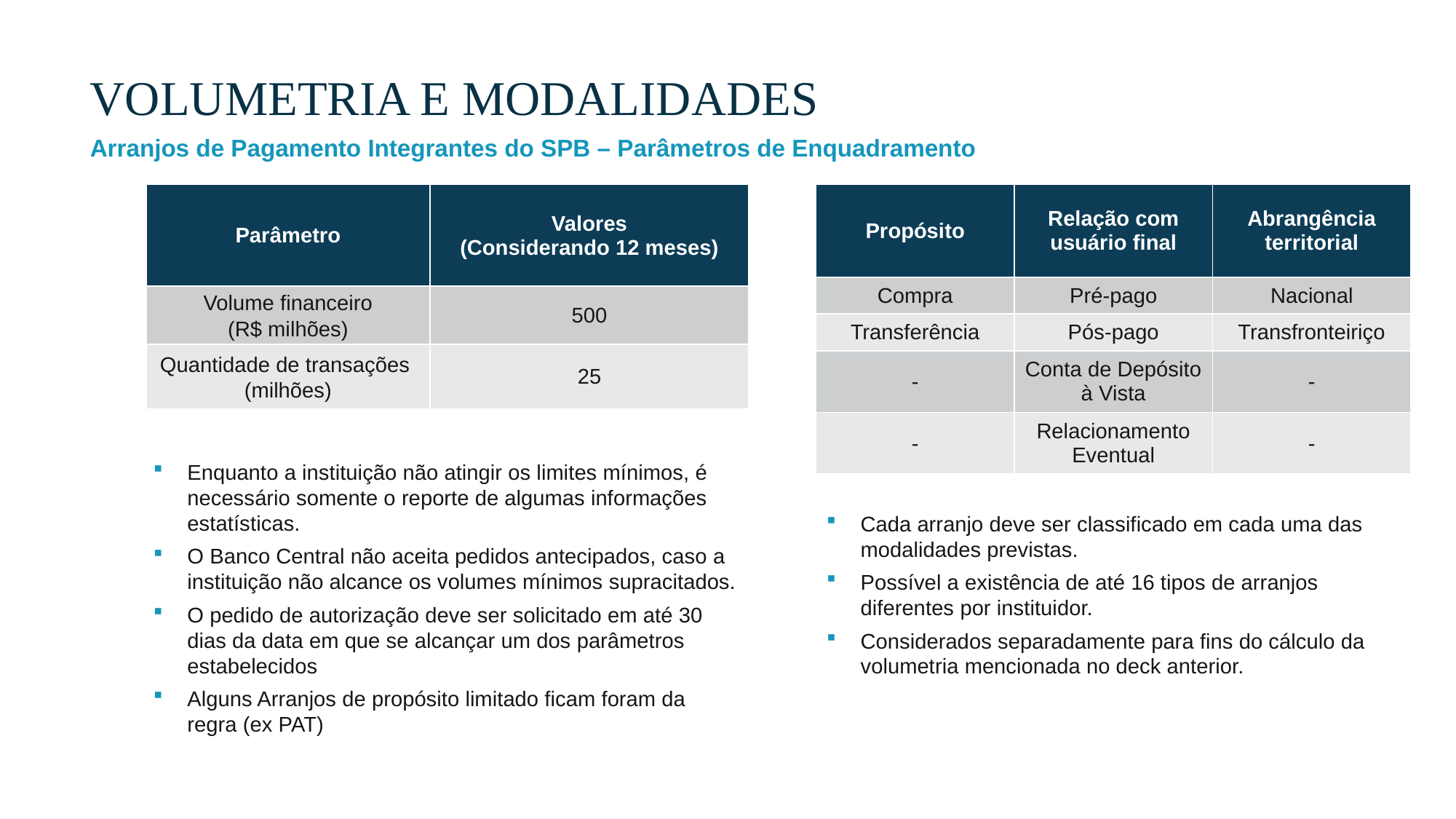

VOLUMETRIA E MODALIDADES
Arranjos de Pagamento Integrantes do SPB – Parâmetros de Enquadramento
| Parâmetro | Valores (Considerando 12 meses) |
| --- | --- |
| Volume financeiro (R$ milhões) | 500 |
| Quantidade de transações (milhões) | 25 |
| Propósito | Relação com usuário final | Abrangência territorial |
| --- | --- | --- |
| Compra | Pré-pago | Nacional |
| Transferência | Pós-pago | Transfronteiriço |
| - | Conta de Depósito à Vista | - |
| - | Relacionamento Eventual | - |
Enquanto a instituição não atingir os limites mínimos, é necessário somente o reporte de algumas informações estatísticas.
O Banco Central não aceita pedidos antecipados, caso a instituição não alcance os volumes mínimos supracitados.
O pedido de autorização deve ser solicitado em até 30 dias da data em que se alcançar um dos parâmetros estabelecidos
Alguns Arranjos de propósito limitado ficam foram da regra (ex PAT)

Cada arranjo deve ser classificado em cada uma das modalidades previstas.
Possível a existência de até 16 tipos de arranjos diferentes por instituidor.
Considerados separadamente para fins do cálculo da volumetria mencionada no deck anterior.